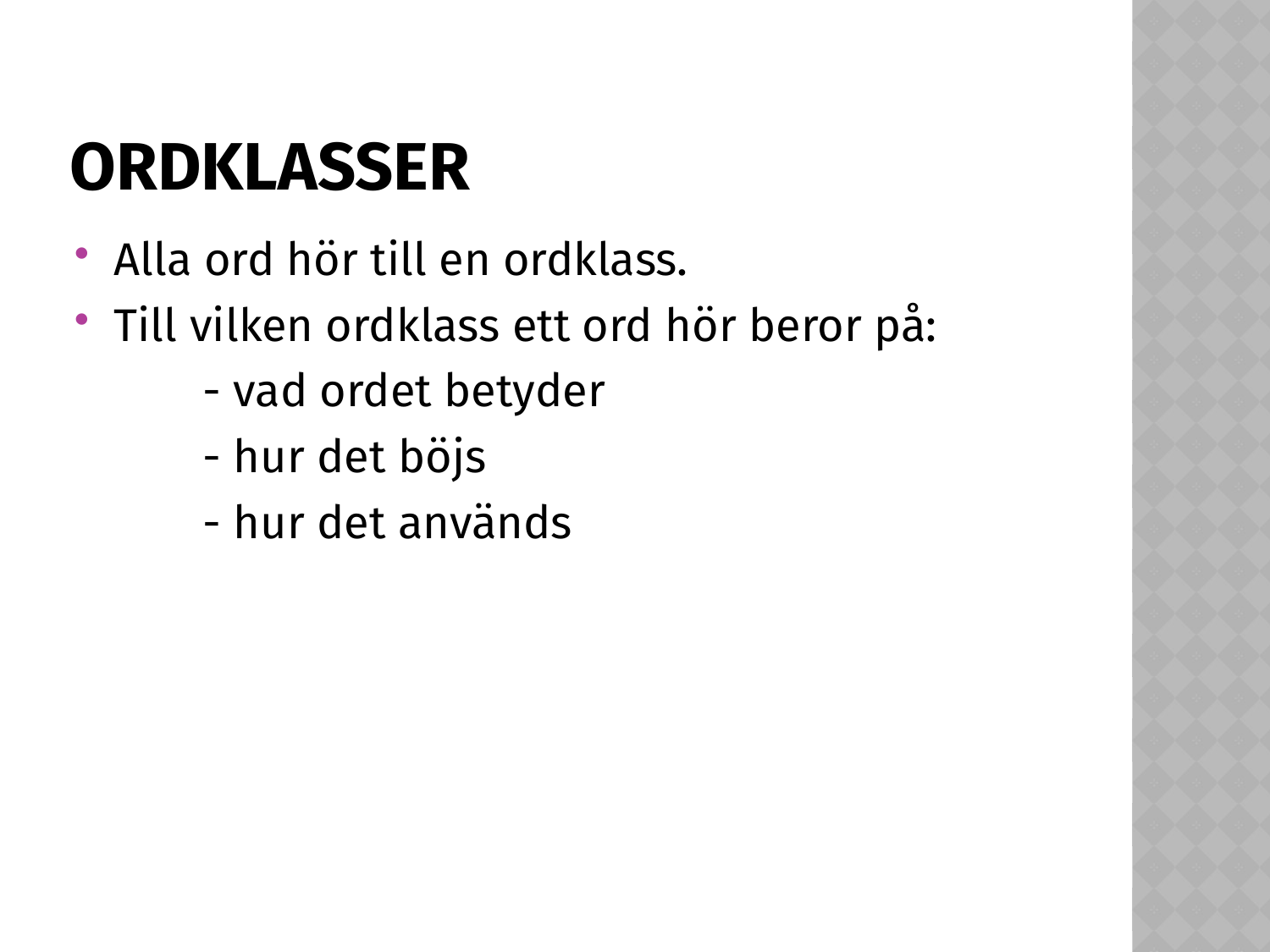

# Ordklasser
Alla ord hör till en ordklass.
Till vilken ordklass ett ord hör beror på:
	- vad ordet betyder
	- hur det böjs
	- hur det används